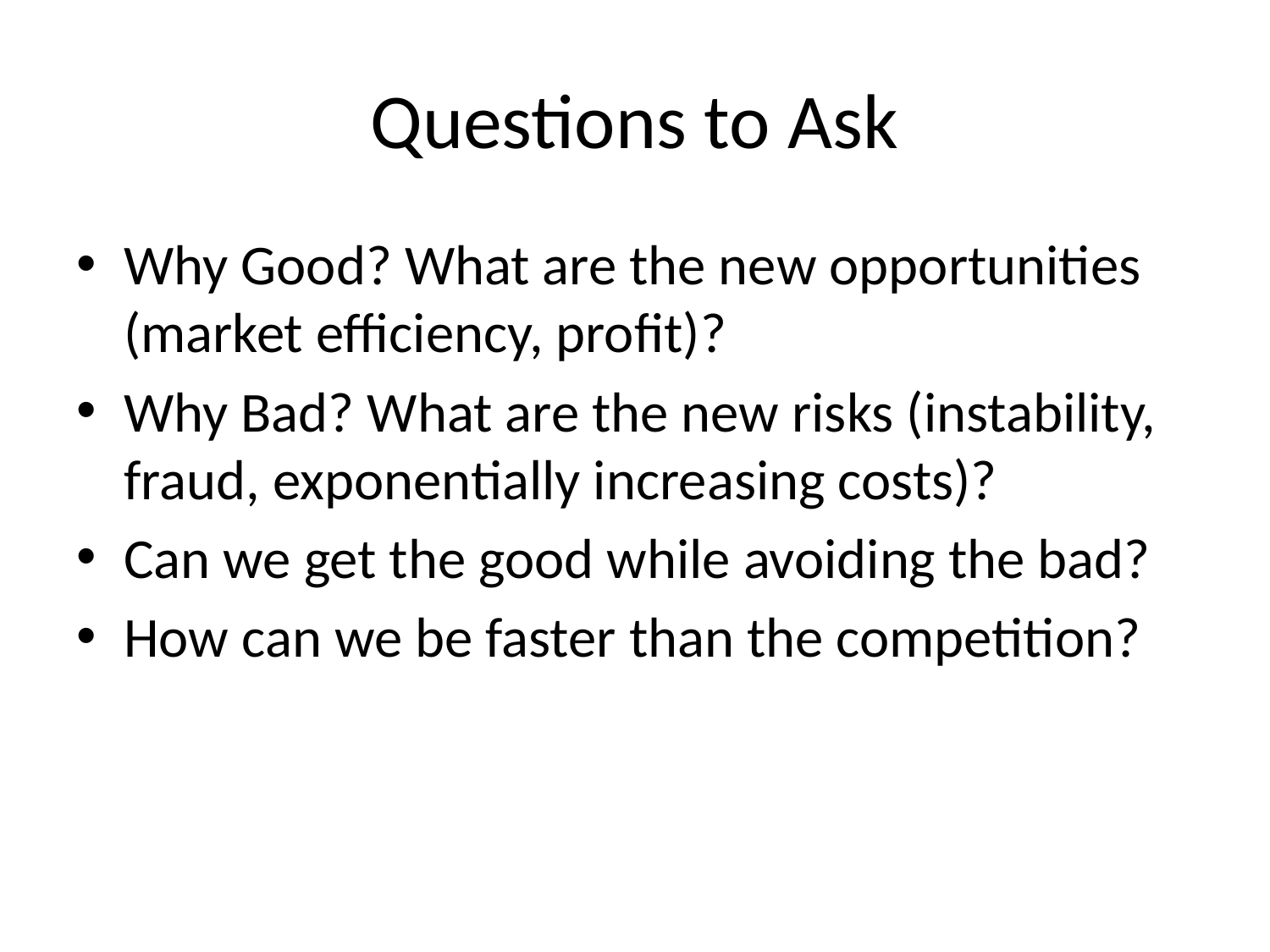

# Questions to Ask
Why Good? What are the new opportunities (market efficiency, profit)?
Why Bad? What are the new risks (instability, fraud, exponentially increasing costs)?
Can we get the good while avoiding the bad?
How can we be faster than the competition?